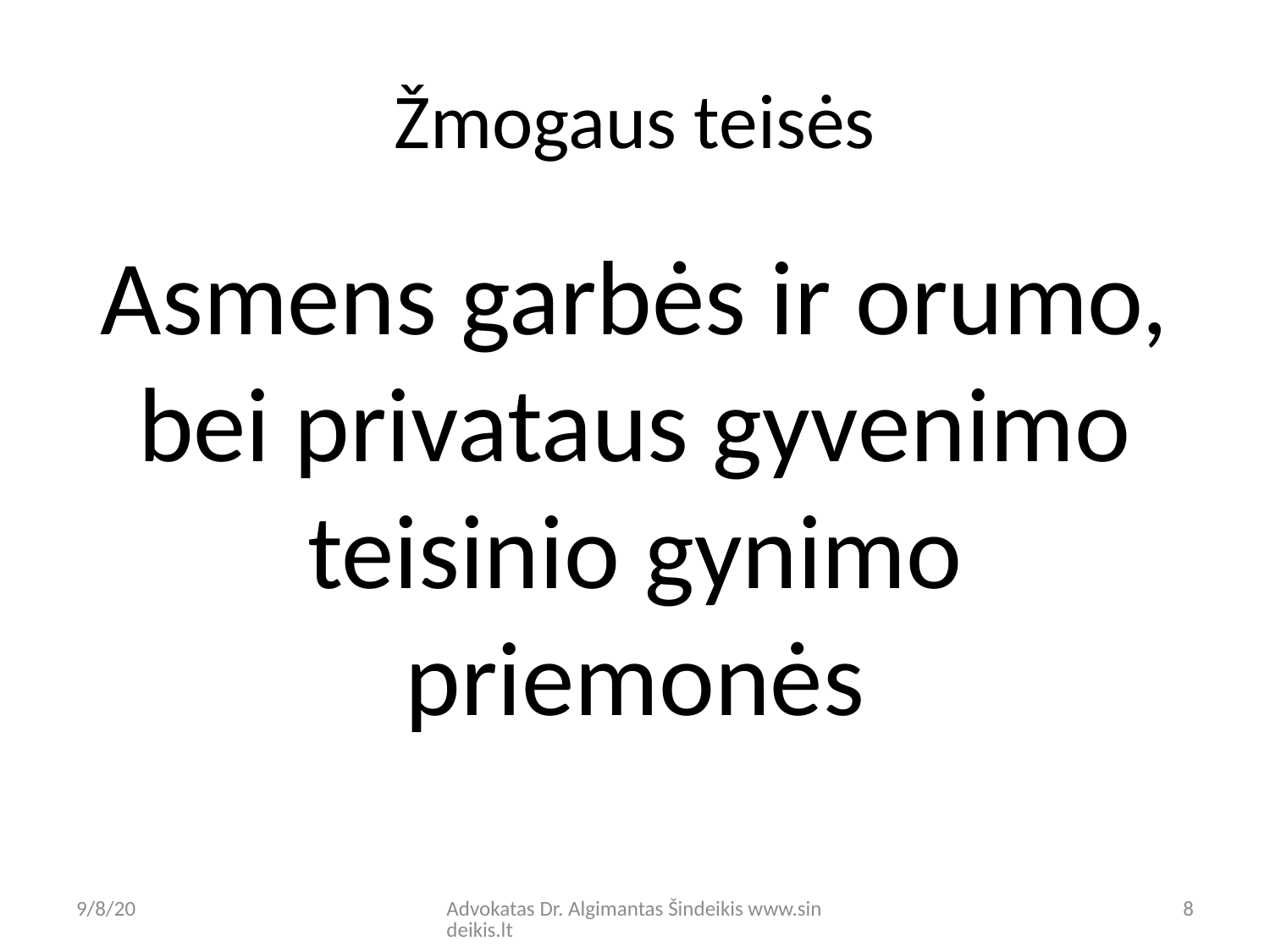

# Žmogaus teisės
Asmens garbės ir orumo, bei privataus gyvenimo teisinio gynimo priemonės
9/8/20
Advokatas Dr. Algimantas Šindeikis www.sindeikis.lt
8